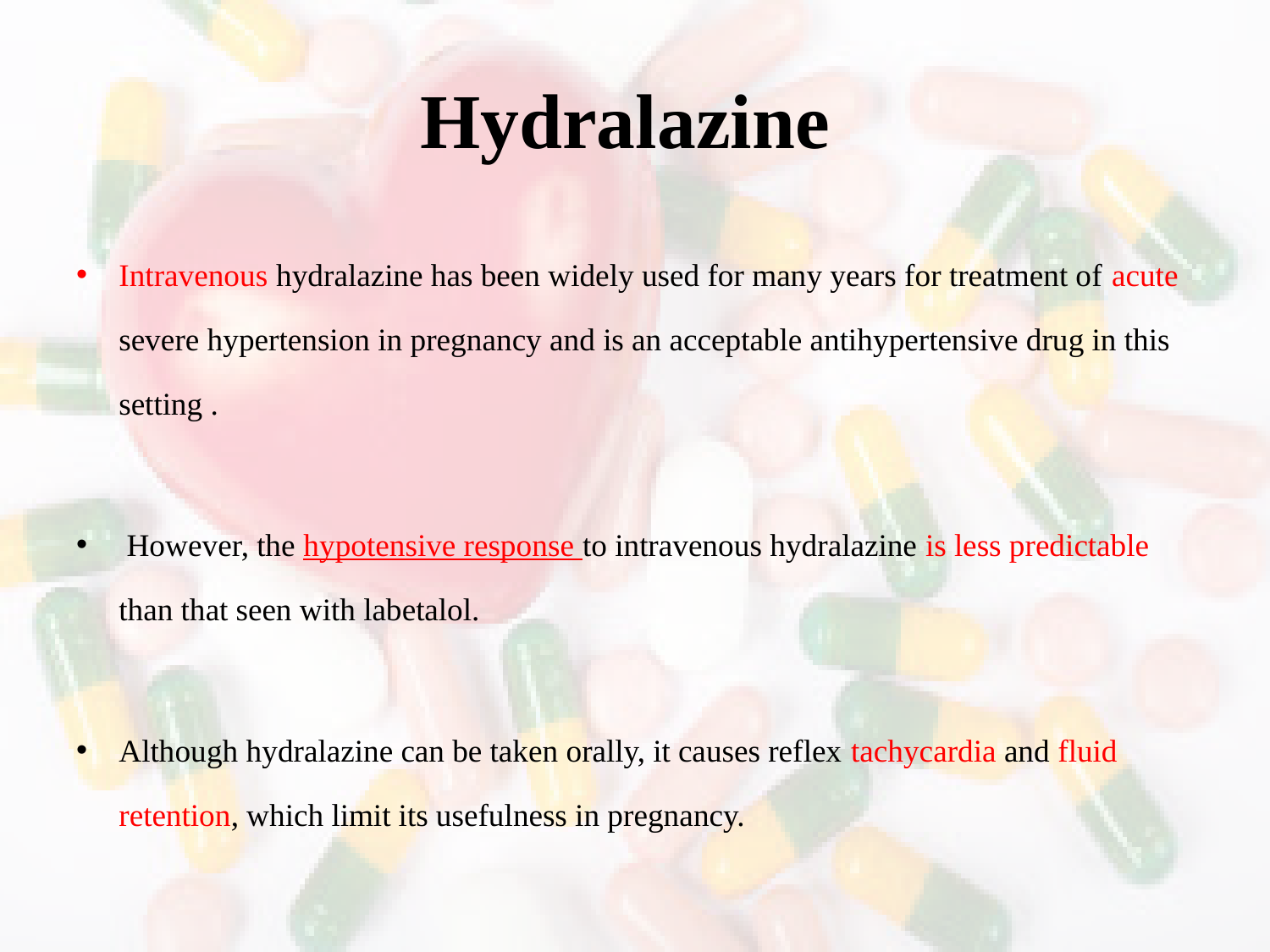

# Hydralazine
Intravenous hydralazine has been widely used for many years for treatment of acute severe hypertension in pregnancy and is an acceptable antihypertensive drug in this setting .

 However, the hypotensive response to intravenous hydralazine is less predictable than that seen with labetalol.

Although hydralazine can be taken orally, it causes reflex tachycardia and fluid retention, which limit its usefulness in pregnancy.